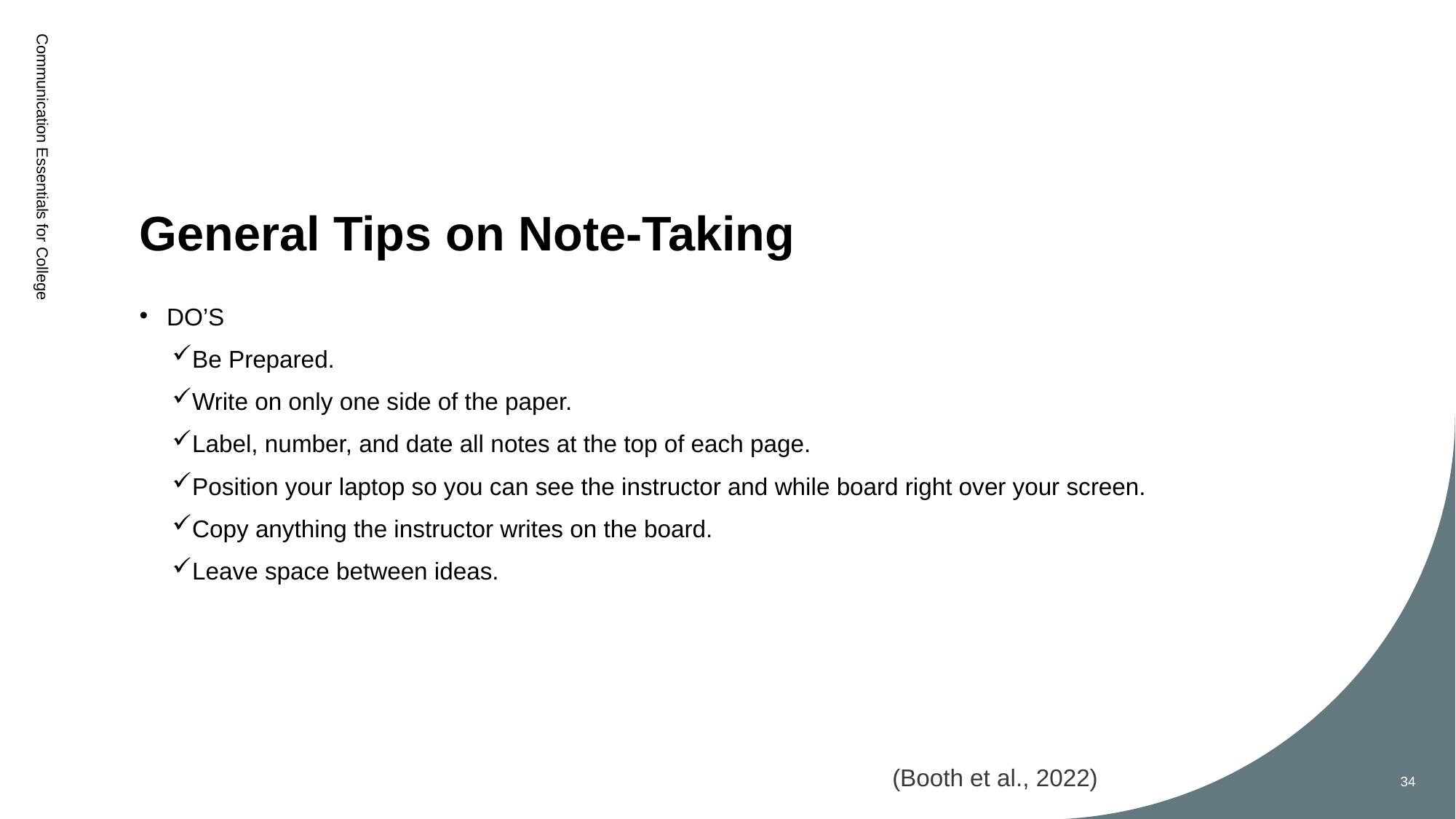

# General Tips on Note-Taking
Communication Essentials for College
DO’S
Be Prepared.
Write on only one side of the paper.
Label, number, and date all notes at the top of each page.
Position your laptop so you can see the instructor and while board right over your screen.
Copy anything the instructor writes on the board.
Leave space between ideas.

(Booth et al., 2022)
34